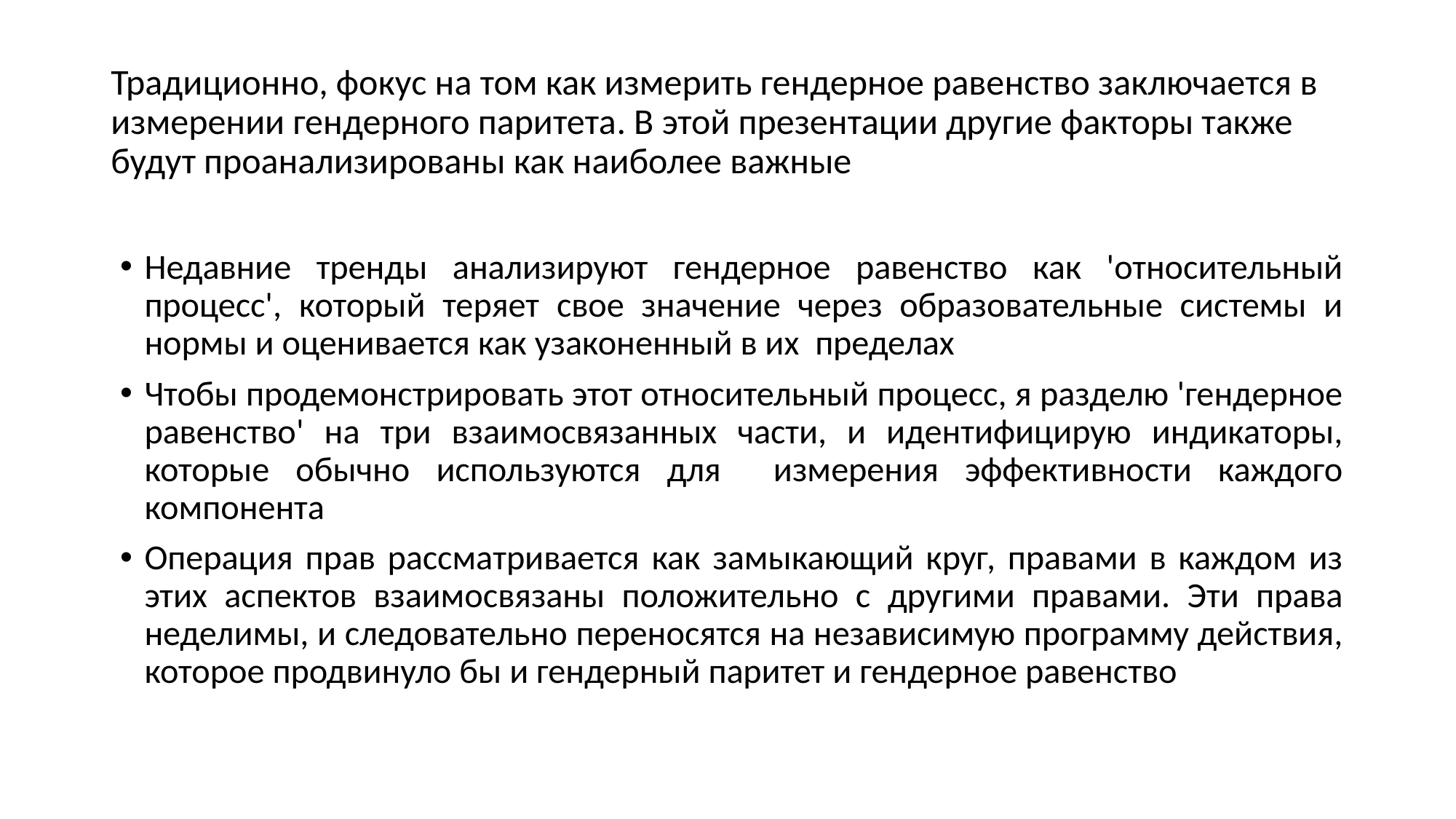

# Традиционно, фокус на том как измерить гендерное равенство заключается в измерении гендерного паритета. В этой презентации другие факторы также будут проанализированы как наиболее важные
Недавние тренды анализируют гендерное равенство как 'относительный процесс', который теряет свое значение через образовательные системы и нормы и оценивается как узаконенный в их  пределах
Чтобы продемонстрировать этот относительный процесс, я разделю 'гендерное равенство' на три взаимосвязанных части, и идентифицирую индикаторы, которые обычно используются для  измерения эффективности каждого компонента
Операция прав рассматривается как замыкающий круг, правами в каждом из этих аспектов взаимосвязаны положительно с другими правами. Эти права неделимы, и следовательно переносятся на независимую программу действия, которое продвинуло бы и гендерный паритет и гендерное равенство